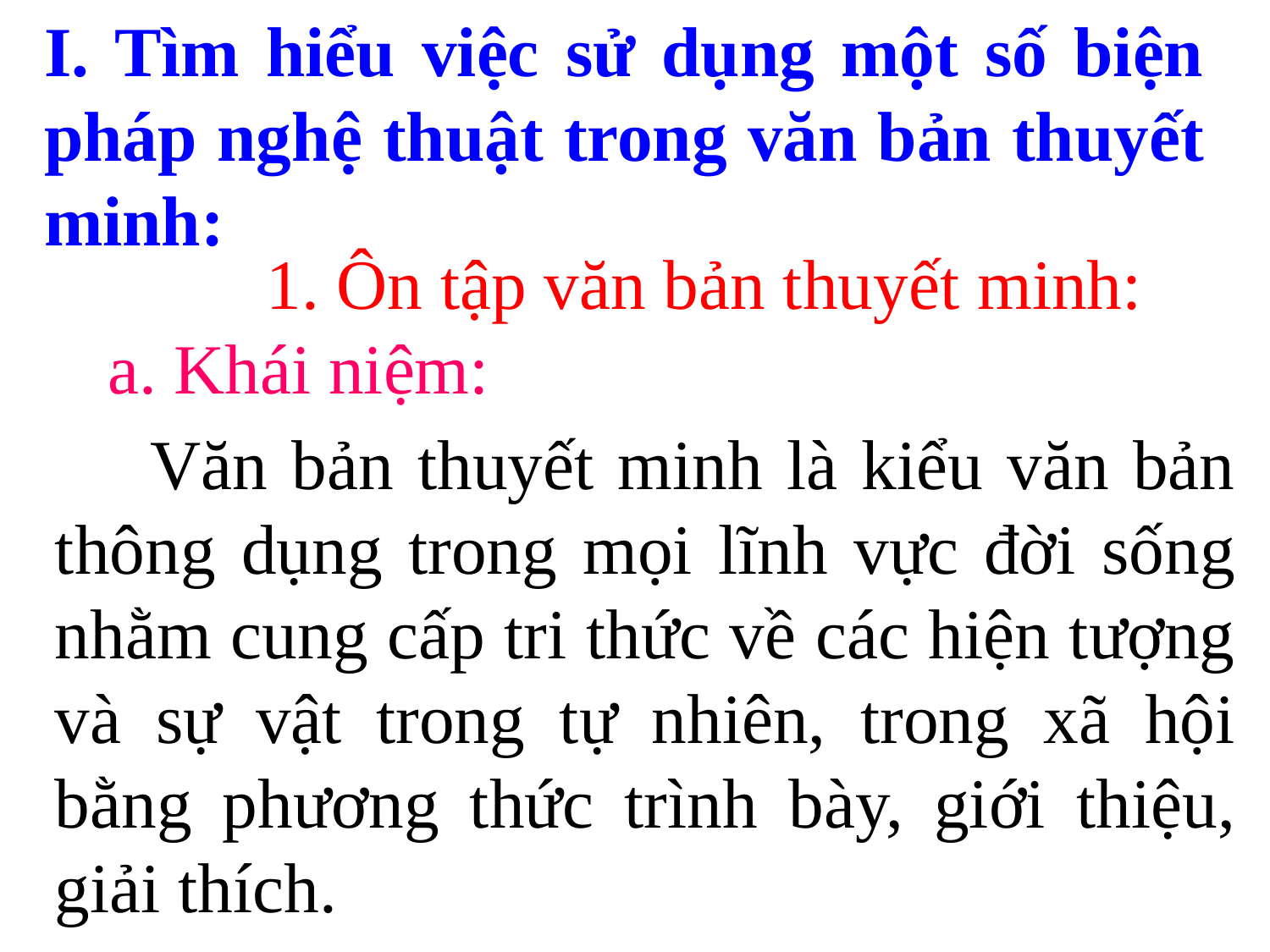

I. Tìm hiểu việc sử dụng một số biện pháp nghệ thuật trong văn bản thuyết minh:
1. Ôn tập văn bản thuyết minh:
a. Khái niệm:
    Văn bản thuyết minh là kiểu văn bản thông dụng trong mọi lĩnh vực đời sống nhằm cung cấp tri thức về các hiện tượng và sự vật trong tự nhiên, trong xã hội bằng phương thức trình bày, giới thiệu, giải thích.